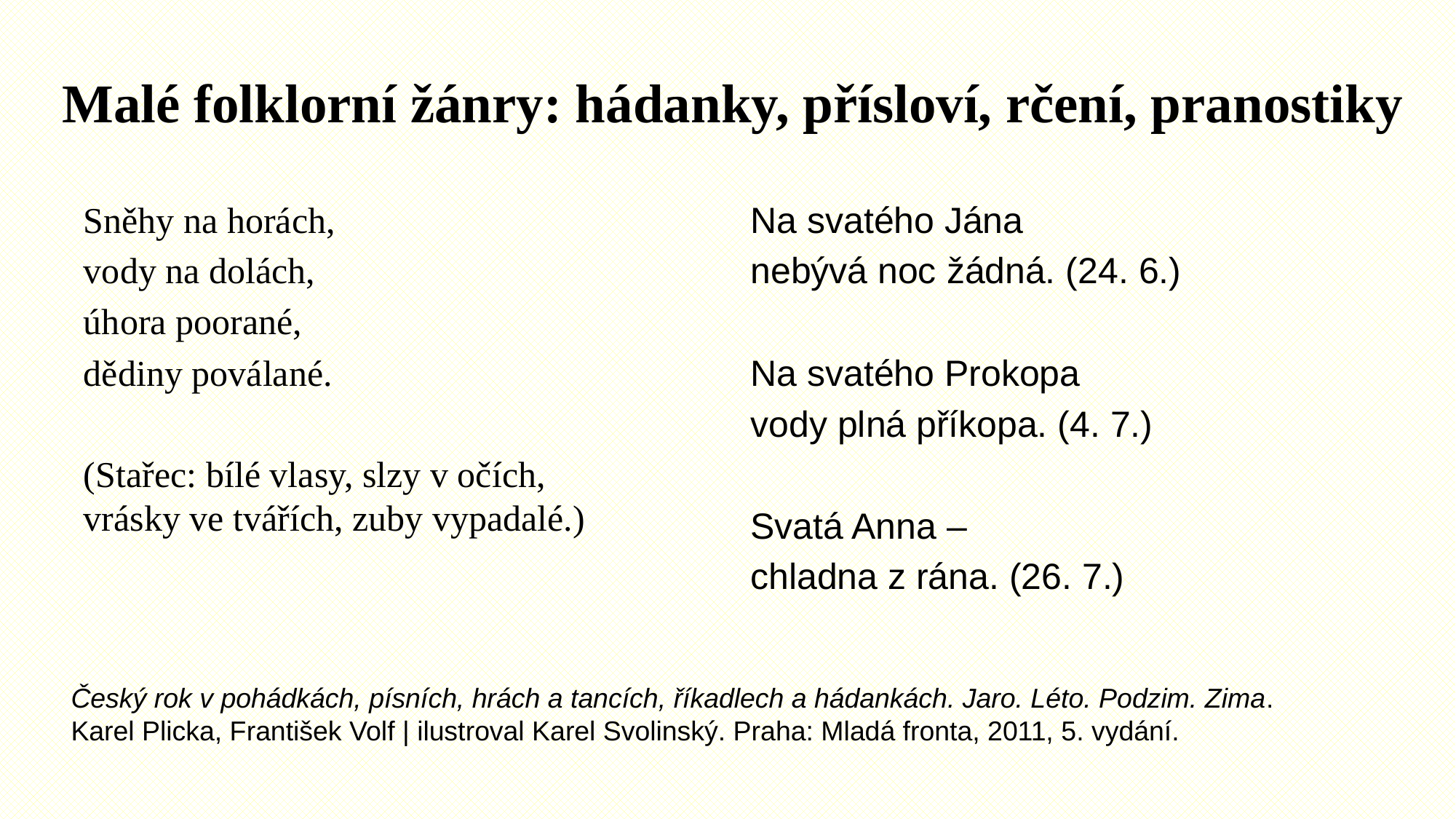

# Malé folklorní žánry: hádanky, přísloví, rčení, pranostiky
Sněhy na horách,
vody na dolách,
úhora poorané,
dědiny poválané.

(Stařec: bílé vlasy, slzy v očích, vrásky ve tvářích, zuby vypadalé.)
Na svatého Jána
nebývá noc žádná. (24. 6.)

Na svatého Prokopa
vody plná příkopa. (4. 7.)

Svatá Anna –
chladna z rána. (26. 7.)
Český rok v pohádkách, písních, hrách a tancích, říkadlech a hádankách. Jaro. Léto. Podzim. Zima.
Karel Plicka, František Volf | ilustroval Karel Svolinský. Praha: Mladá fronta, 2011, 5. vydání.